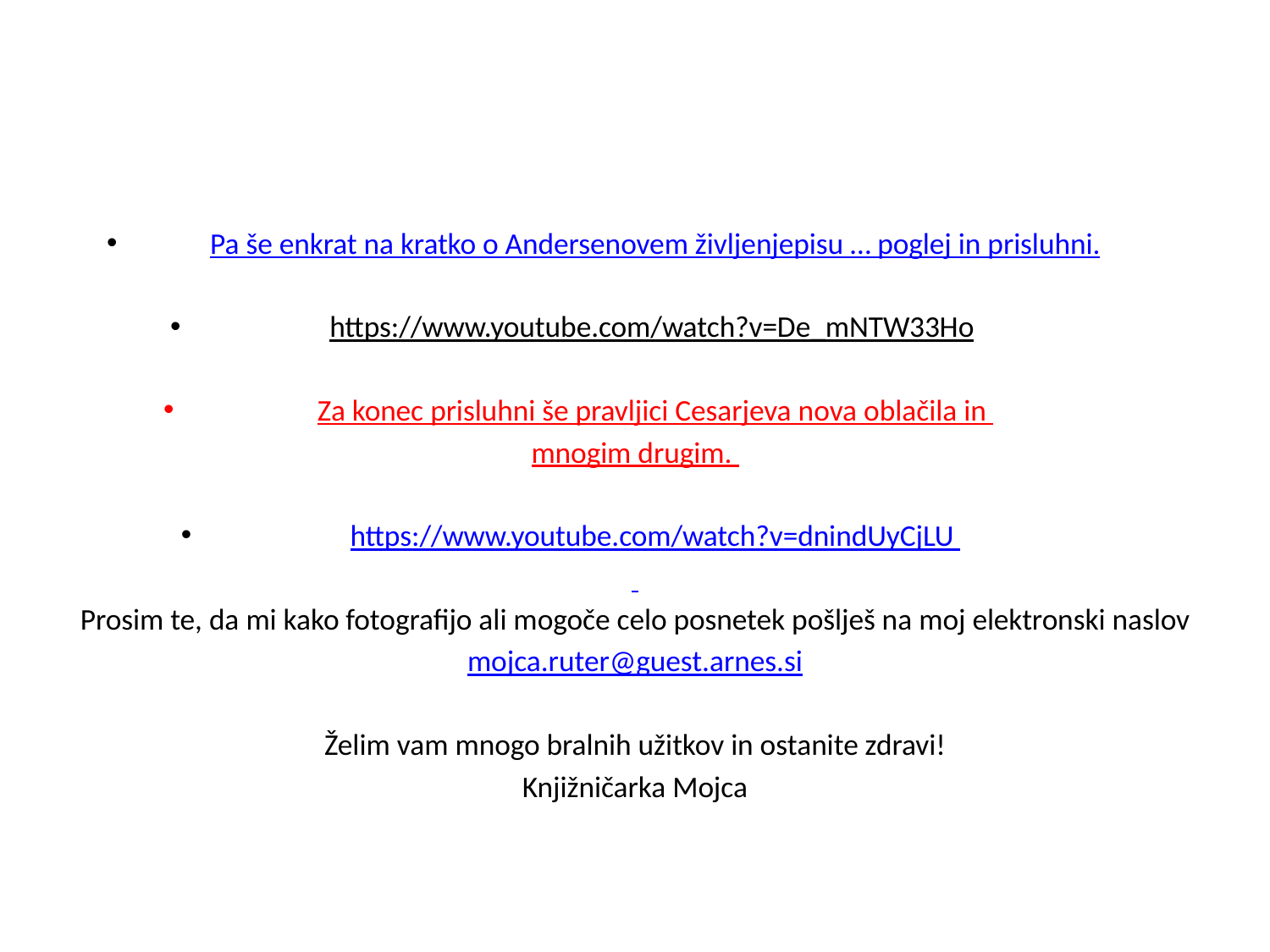

Pa še enkrat na kratko o Andersenovem življenjepisu … poglej in prisluhni.

https://www.youtube.com/watch?v=De_mNTW33Ho

Za konec prisluhni še pravljici Cesarjeva nova oblačila in
mnogim drugim.

https://www.youtube.com/watch?v=dnindUyCjLU

Prosim te, da mi kako fotografijo ali mogoče celo posnetek pošlješ na moj elektronski naslov
mojca.ruter@guest.arnes.si

Želim vam mnogo bralnih užitkov in ostanite zdravi!
Knjižničarka Mojca